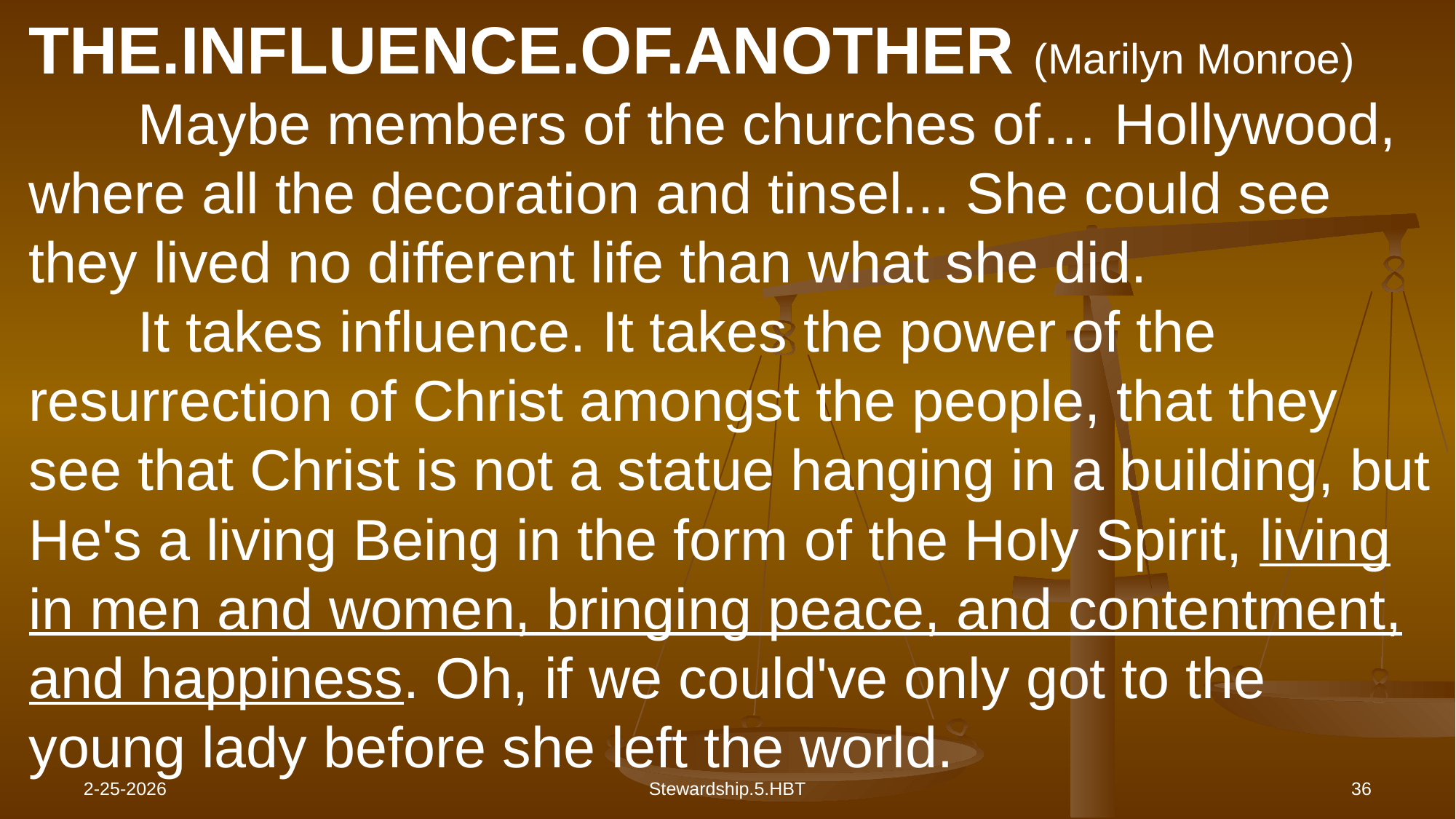

THE.INFLUENCE.OF.ANOTHER (Marilyn Monroe)
	Maybe members of the churches of… Hollywood, where all the decoration and tinsel... She could see they lived no different life than what she did.
	It takes influence. It takes the power of the resurrection of Christ amongst the people, that they see that Christ is not a statue hanging in a building, but He's a living Being in the form of the Holy Spirit, living in men and women, bringing peace, and contentment, and happiness. Oh, if we could've only got to the young lady before she left the world.

INFLUENCE of ANOTHER     62-1013
2-25-2026
Stewardship.5.HBT
36